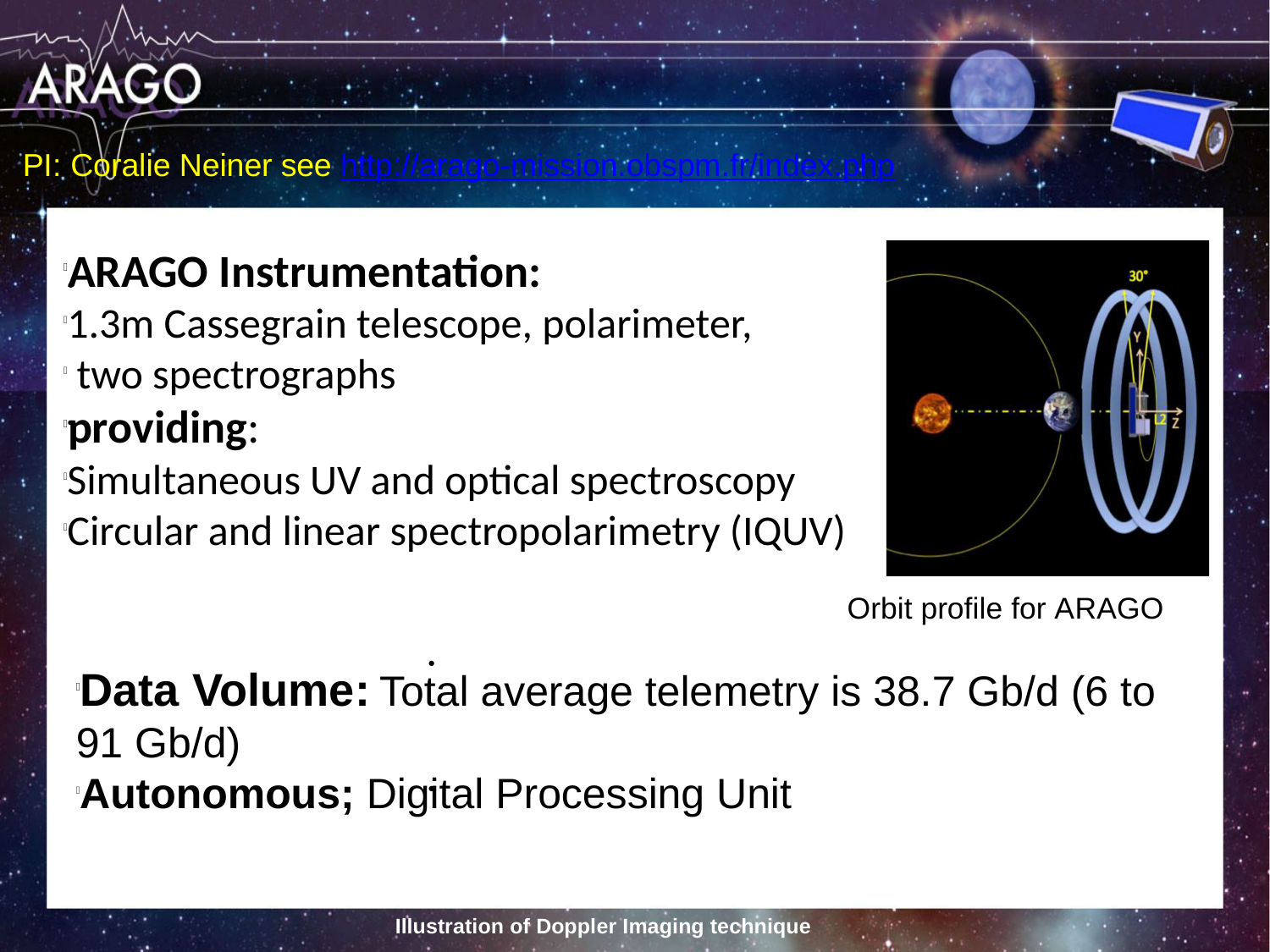

PI: Coralie Neiner see http://arago-mission.obspm.fr/index.php
ARAGO Instrumentation:
1.3m Cassegrain telescope, polarimeter,
 two spectrographs
providing:
Simultaneous UV and optical spectroscopy
Circular and linear spectropolarimetry (IQUV)

●
●
Orbit profile for ARAGO
Data Volume: Total average telemetry is 38.7 Gb/d (6 to 91 Gb/d)
Autonomous; Digital Processing Unit

●
●
Illustration of Doppler Imaging technique